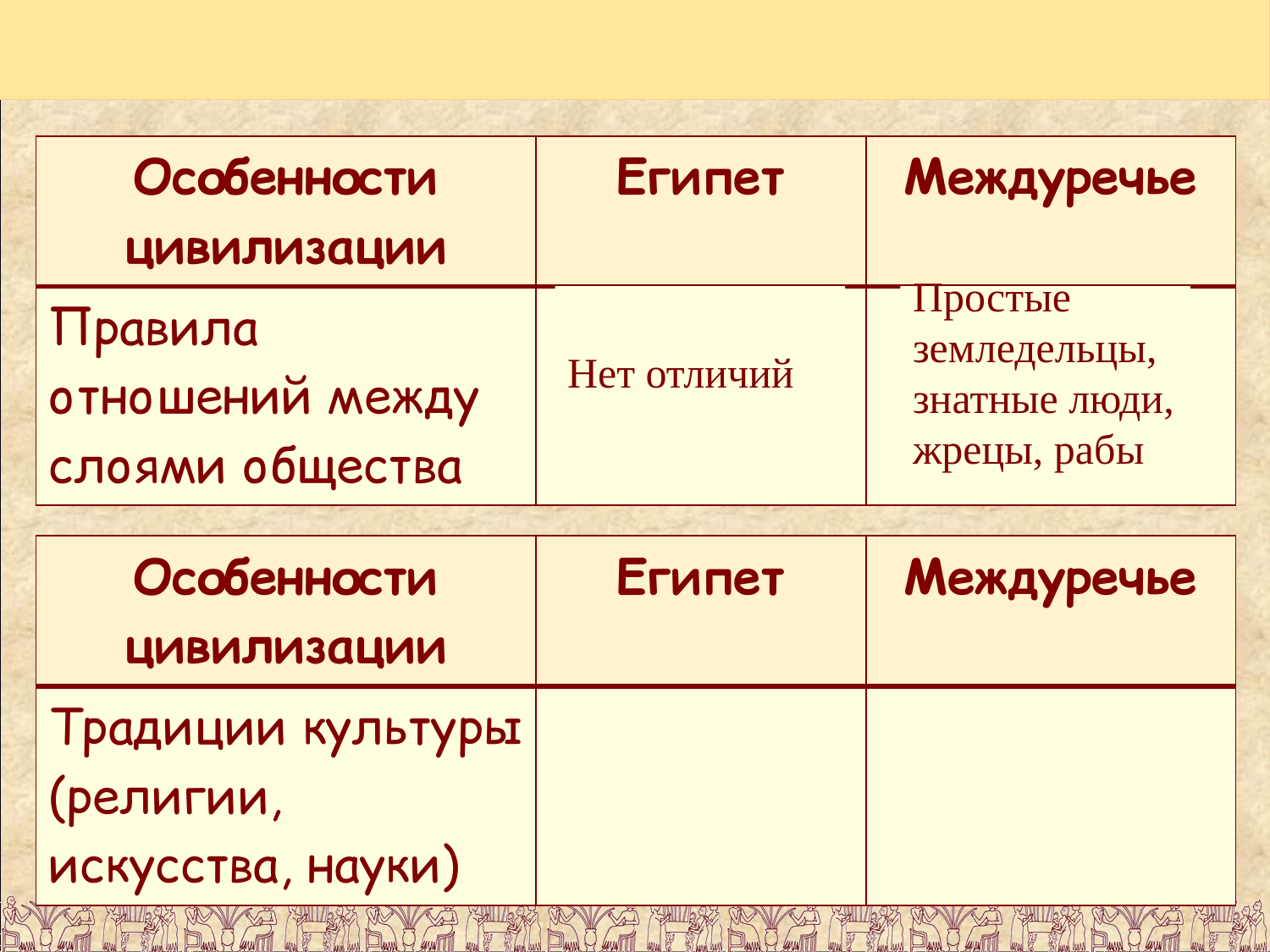

| Особенности цивилизации | Египет | Междуречье |
| --- | --- | --- |
| Правила отношений между слоями общества |  |  |
Нет отличий
Простые земледельцы, знатные люди, жрецы, рабы
| Особенности цивилизации | Египет | Междуречье |
| --- | --- | --- |
| Традиции культуры (религии, искусства, науки) |  |  |